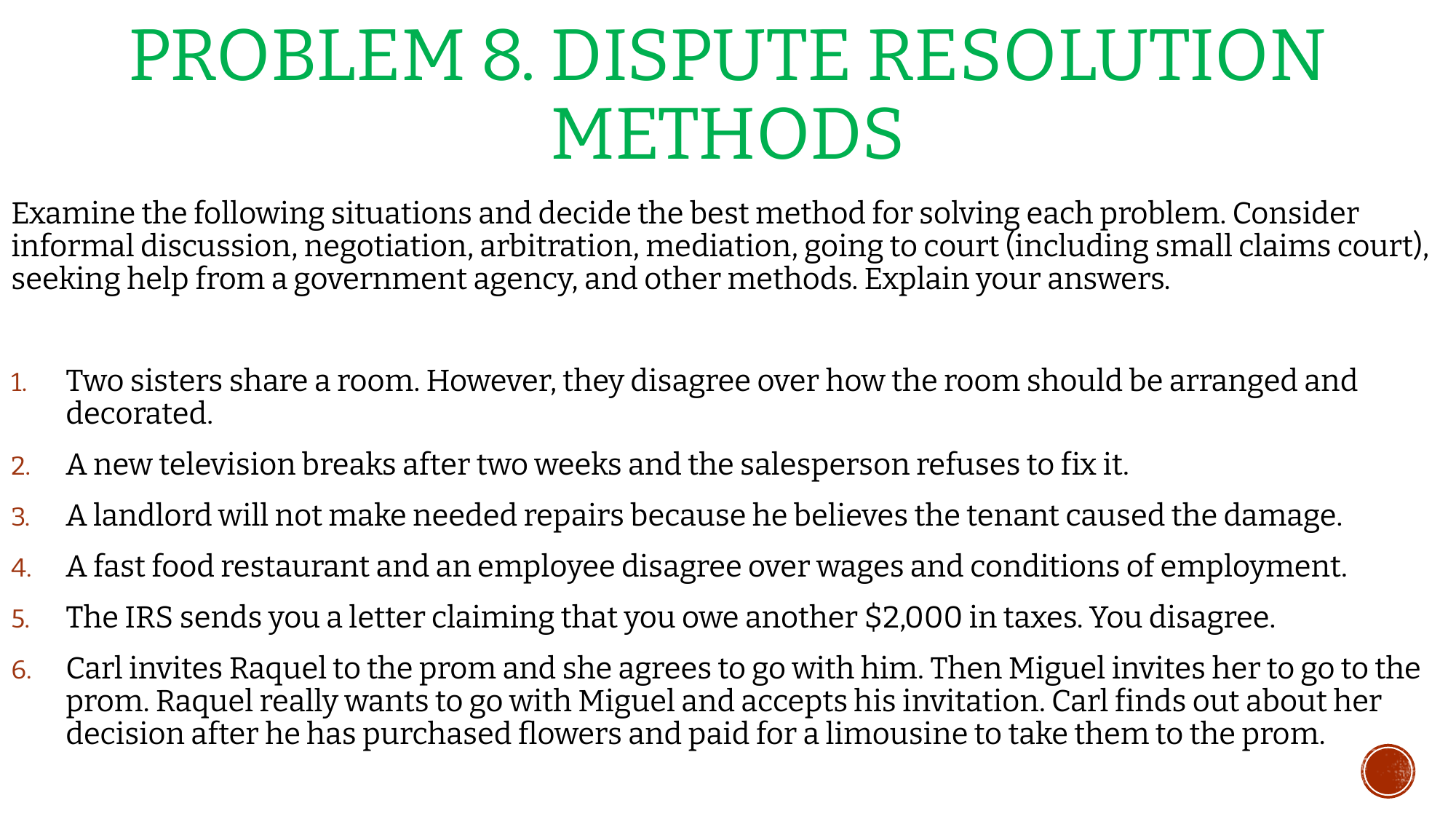

# Problem 8. Dispute Resolution Methods
Examine the following situations and decide the best method for solving each problem. Consider informal discussion, negotiation, arbitration, mediation, going to court (including small claims court), seeking help from a government agency, and other methods. Explain your answers.

Two sisters share a room. However, they disagree over how the room should be arranged and decorated.
A new television breaks after two weeks and the salesperson refuses to fix it.
A landlord will not make needed repairs because he believes the tenant caused the damage.
A fast food restaurant and an employee disagree over wages and conditions of employment.
The IRS sends you a letter claiming that you owe another $2,000 in taxes. You disagree.
Carl invites Raquel to the prom and she agrees to go with him. Then Miguel invites her to go to the prom. Raquel really wants to go with Miguel and accepts his invitation. Carl finds out about her decision after he has purchased flowers and paid for a limousine to take them to the prom.